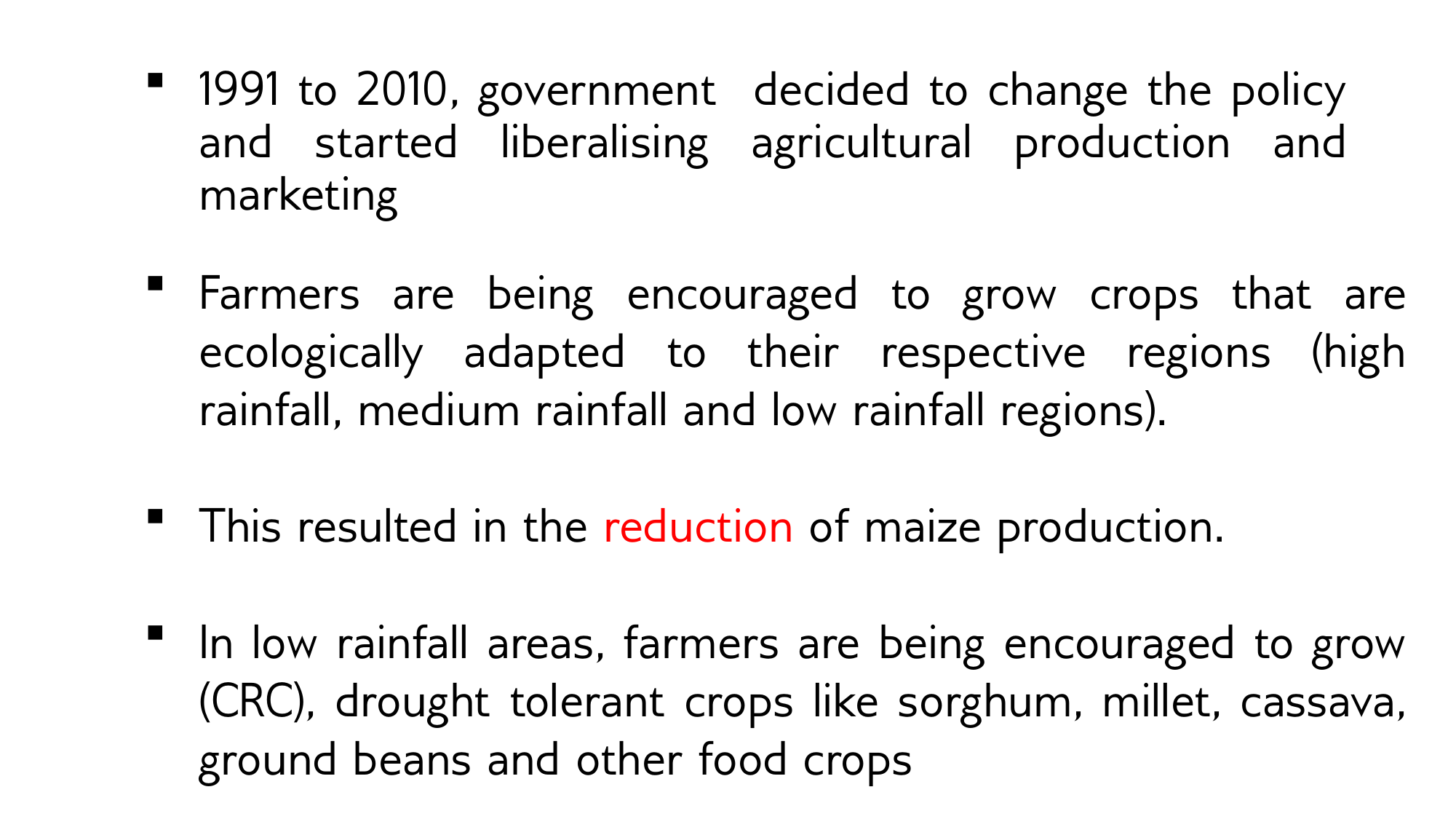

1991 to 2010, government  decided to change the policy and started liberalising agricultural production and marketing
Farmers are being encouraged to grow crops that are ecologically adapted to their respective regions (high rainfall, medium rainfall and low rainfall regions).

This resulted in the reduction of maize production.

In low rainfall areas, farmers are being encouraged to grow (CRC), drought tolerant crops like sorghum, millet, cassava, ground beans and other food crops